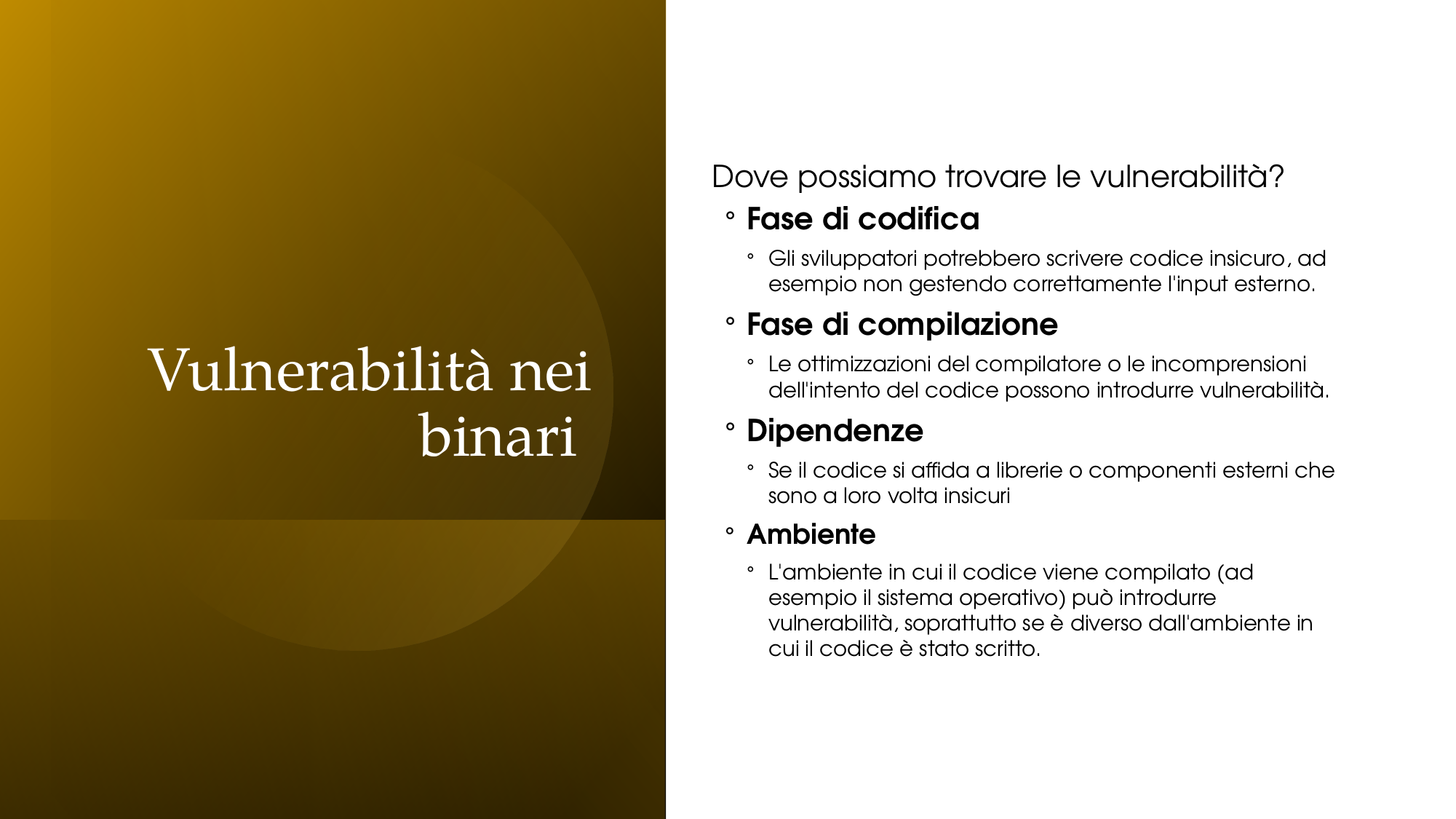

Vulnerabilità nei binari

Dove possiamo trovare le vulnerabilità?
Fase di codifica
Gli sviluppatori potrebbero scrivere codice insicuro, ad esempio non gestendo correttamente l'input esterno.
Fase di compilazione
Le ottimizzazioni del compilatore o le incomprensioni dell'intento del codice possono introdurre vulnerabilità.
Dipendenze
Se il codice si affida a librerie o componenti esterni che sono a loro volta insicuri
Ambiente
L'ambiente in cui il codice viene compilato (ad esempio il sistema operativo) può introdurre vulnerabilità, soprattutto se è diverso dall'ambiente in cui il codice è stato scritto.

22